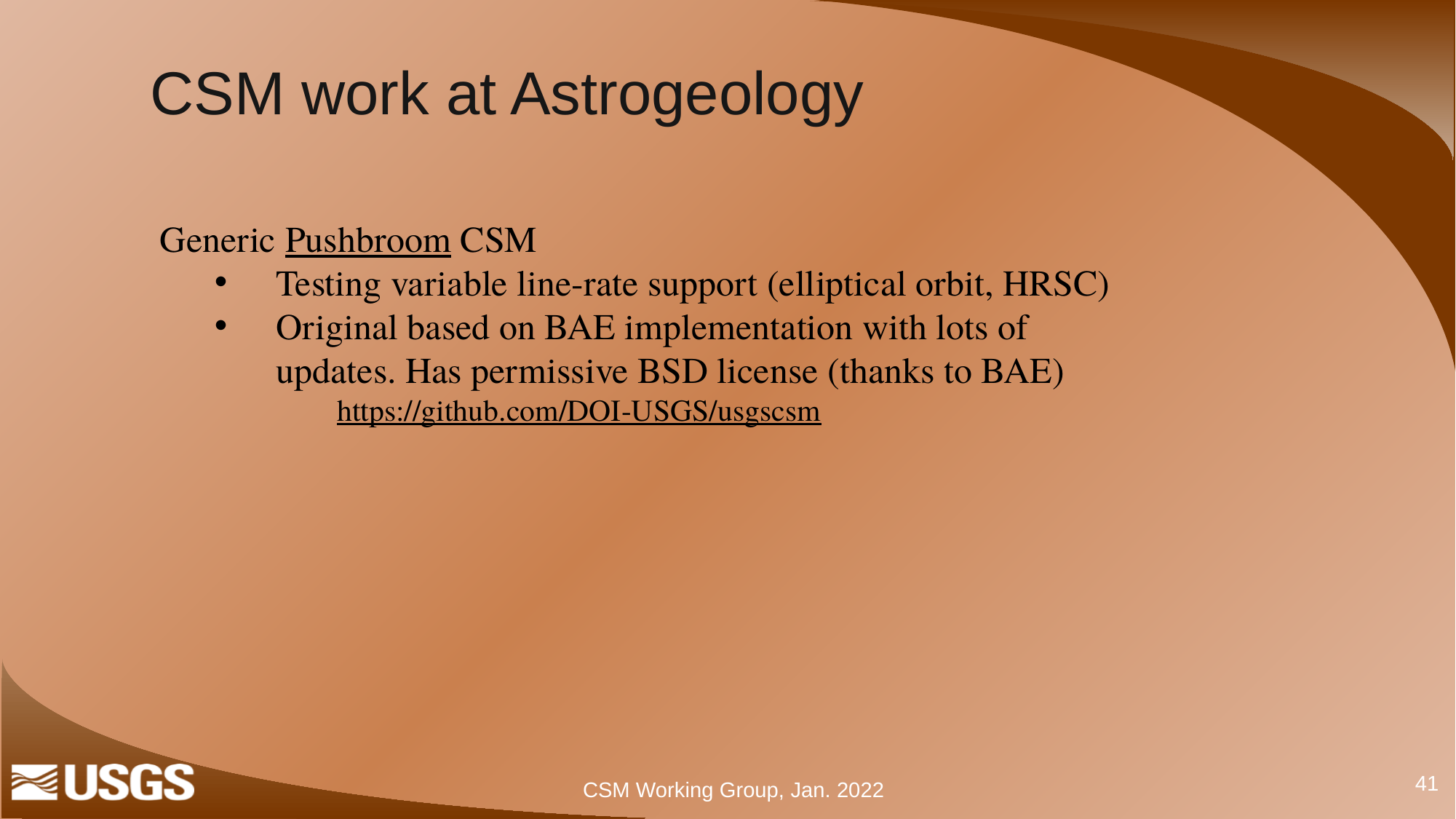

CSM work at Astrogeology

Generic Pushbroom CSM
Testing variable line-rate support (elliptical orbit, HRSC)
Original based on BAE implementation with lots of updates. Has permissive BSD license (thanks to BAE)
                https://github.com/DOI-USGS/usgscsm

41
CSM Working Group, Jan. 2022